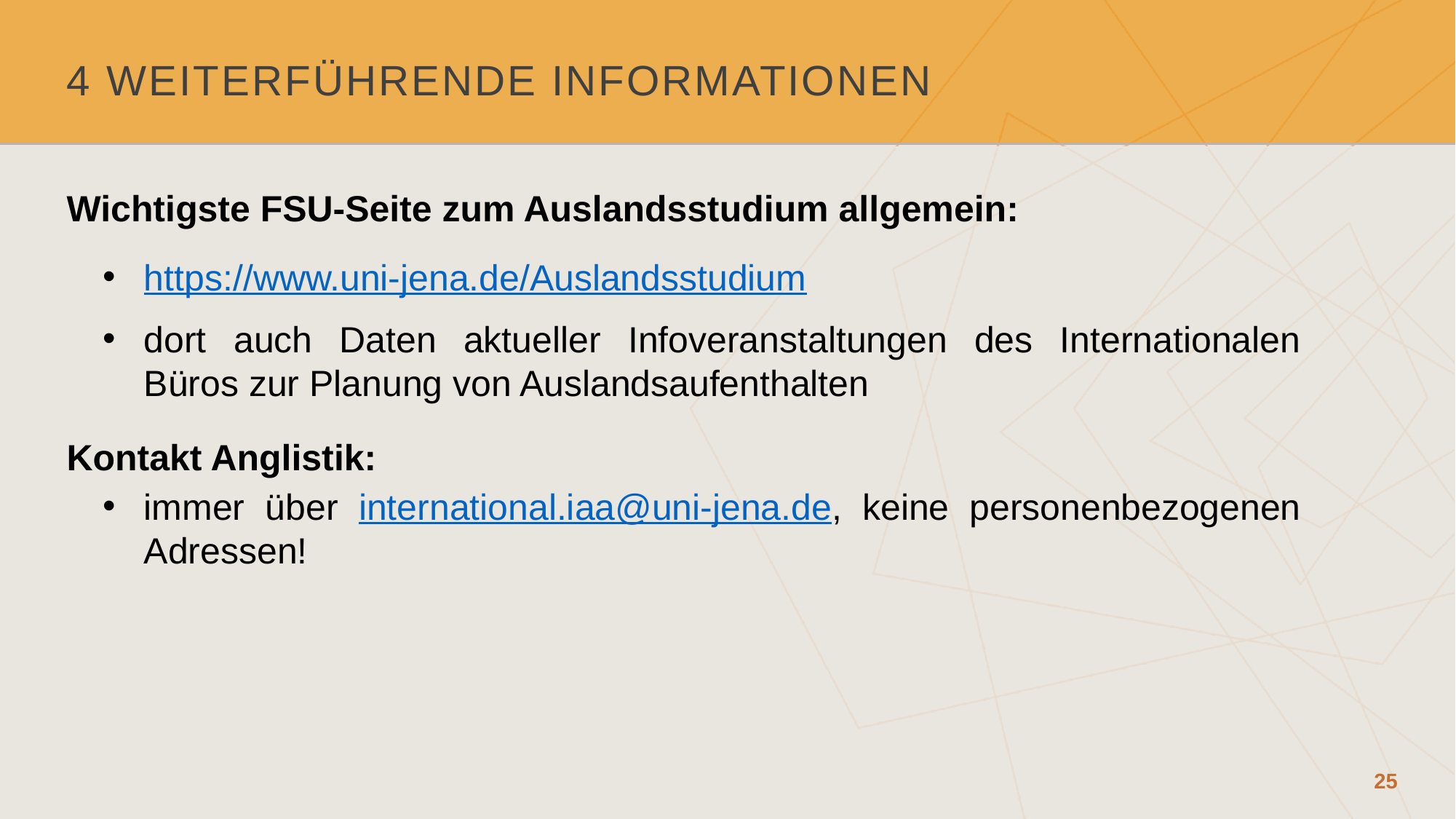

# 4 Weiterführende Informationen

Wichtigste FSU-Seite zum Auslandsstudium allgemein:

https://www.uni-jena.de/Auslandsstudium
dort auch Daten aktueller Infoveranstaltungen des Internationalen Büros zur Planung von Auslandsaufenthalten

immer über international.iaa@uni-jena.de, keine personenbezogenen Adressen!

Kontakt Anglistik:
25